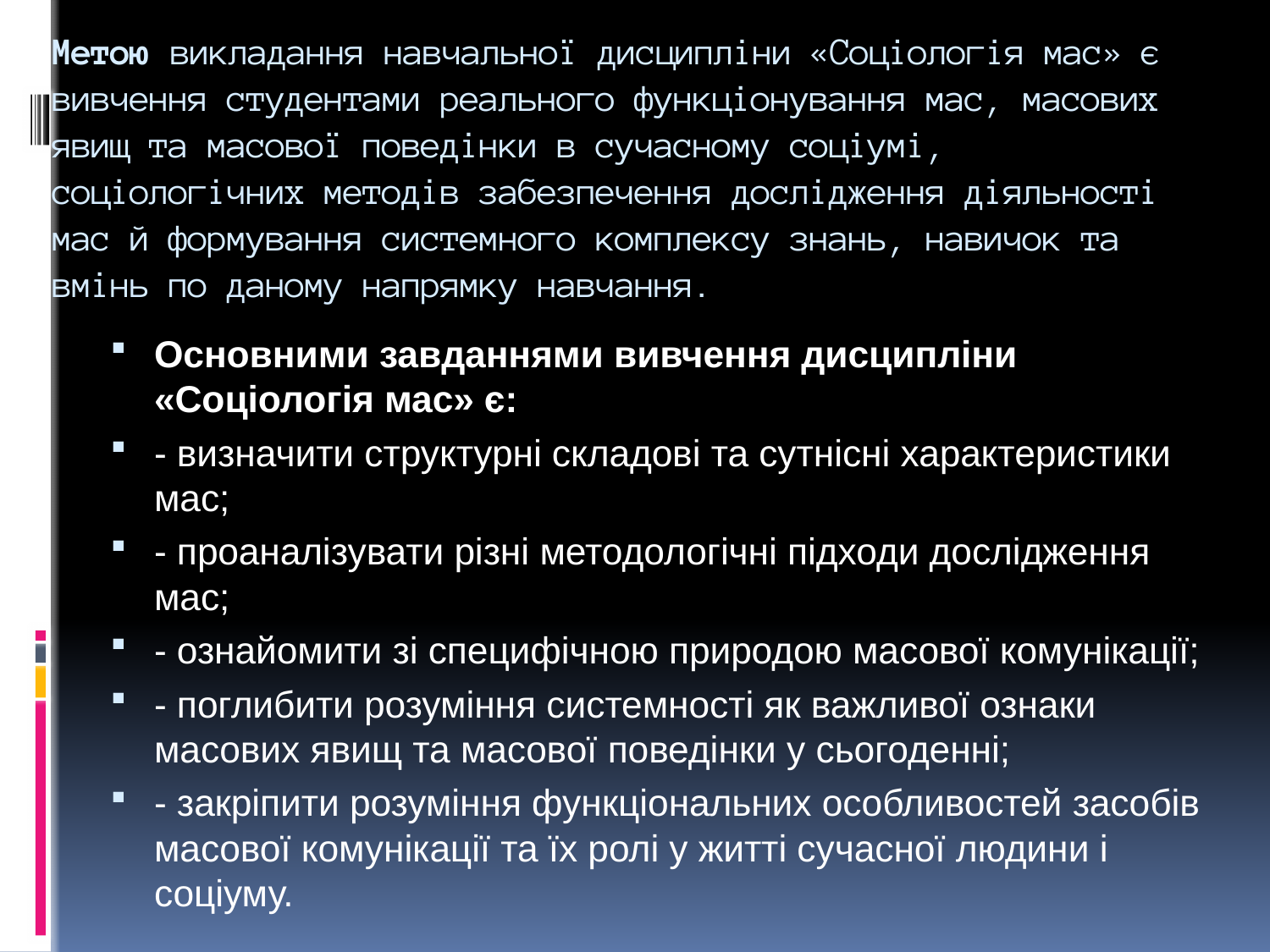

# Метою викладання навчальної дисципліни «Соціологія мас» є вивчення студентами реального функціонування мас, масових явищ та масової поведінки в сучасному соціумі, соціологічних методів забезпечення дослідження діяльності мас й формування системного комплексу знань, навичок та вмінь по даному напрямку навчання.
Основними завданнями вивчення дисципліни «Соціологія мас» є:
- визначити структурні складові та сутнісні характеристики мас;
- проаналізувати різні методологічні підходи дослідження мас;
- ознайомити зі специфічною природою масової комунікації;
- поглибити розуміння системності як важливої ознаки масових явищ та масової поведінки у сьогоденні;
- закріпити розуміння функціональних особливостей засобів масової комунікації та їх ролі у житті сучасної людини і соціуму.